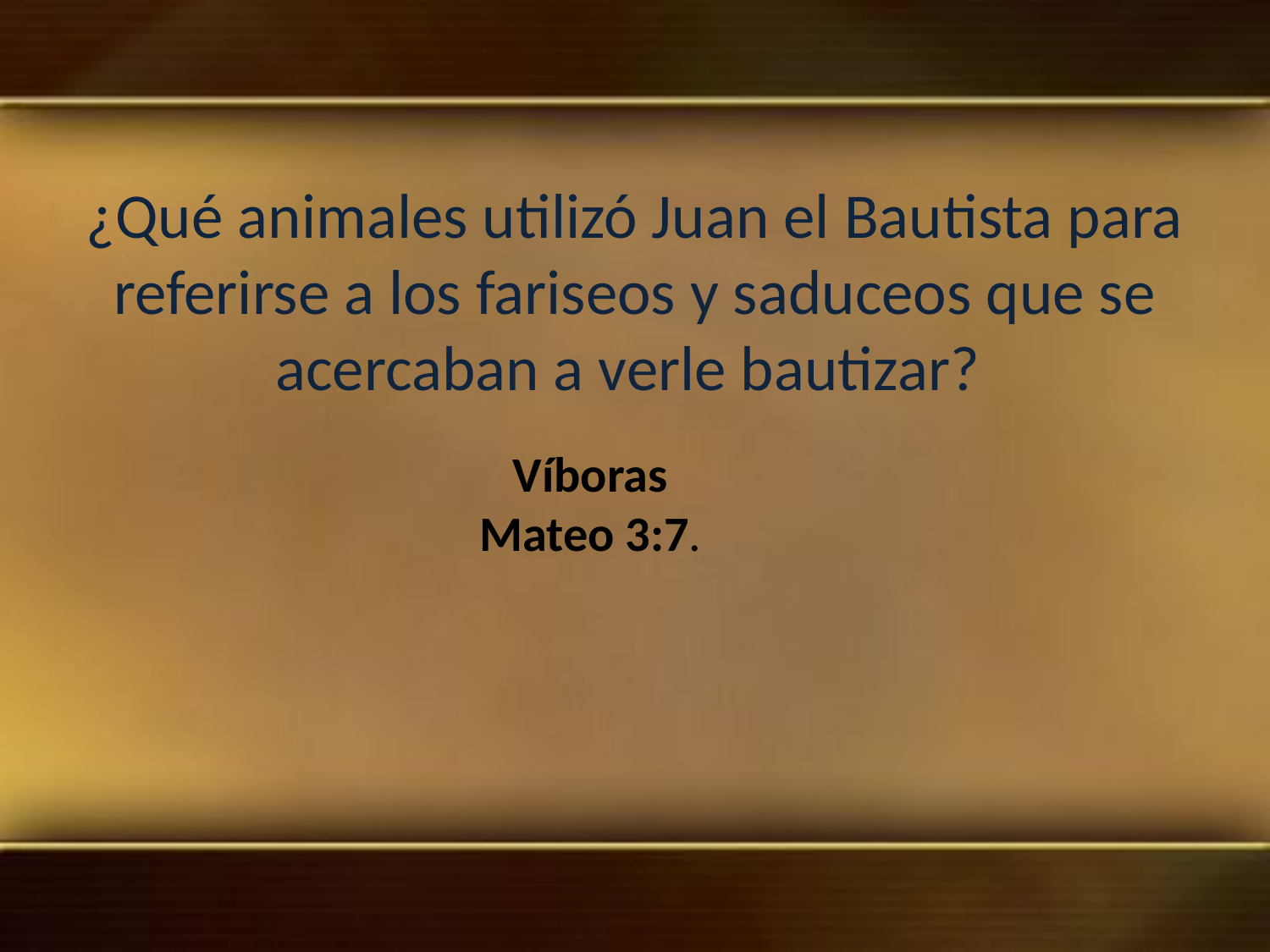

¿Qué animales utilizó Juan el Bautista para referirse a los fariseos y saduceos que se acercaban a verle bautizar?
Víboras
Mateo 3:7.